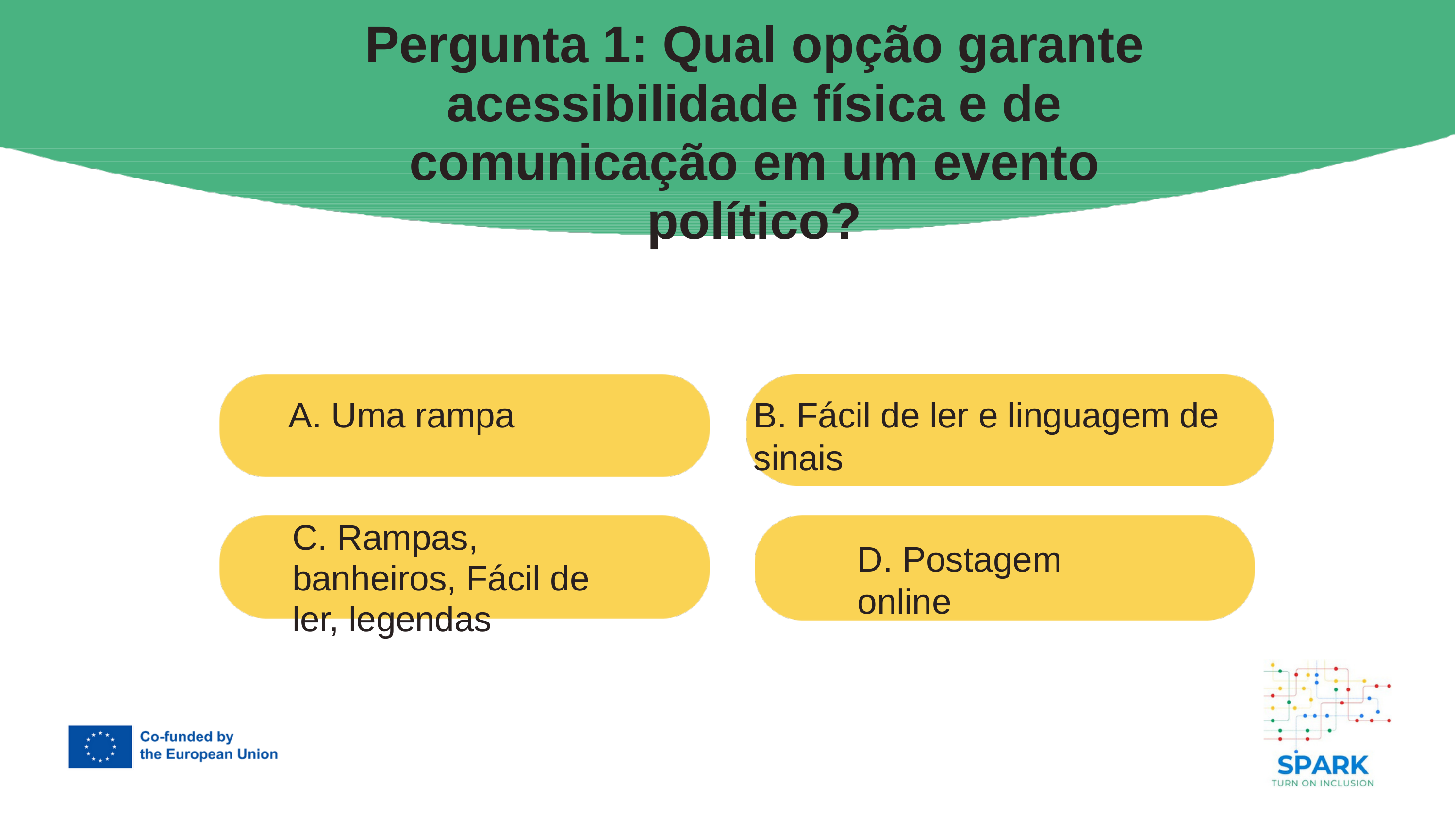

Pergunta 1: Qual opção garante acessibilidade física e de comunicação em um evento político?
7

A. Uma rampa
B. Fácil de ler e linguagem de sinais

C. Rampas, banheiros, Fácil de ler, legendas
D. Postagem online